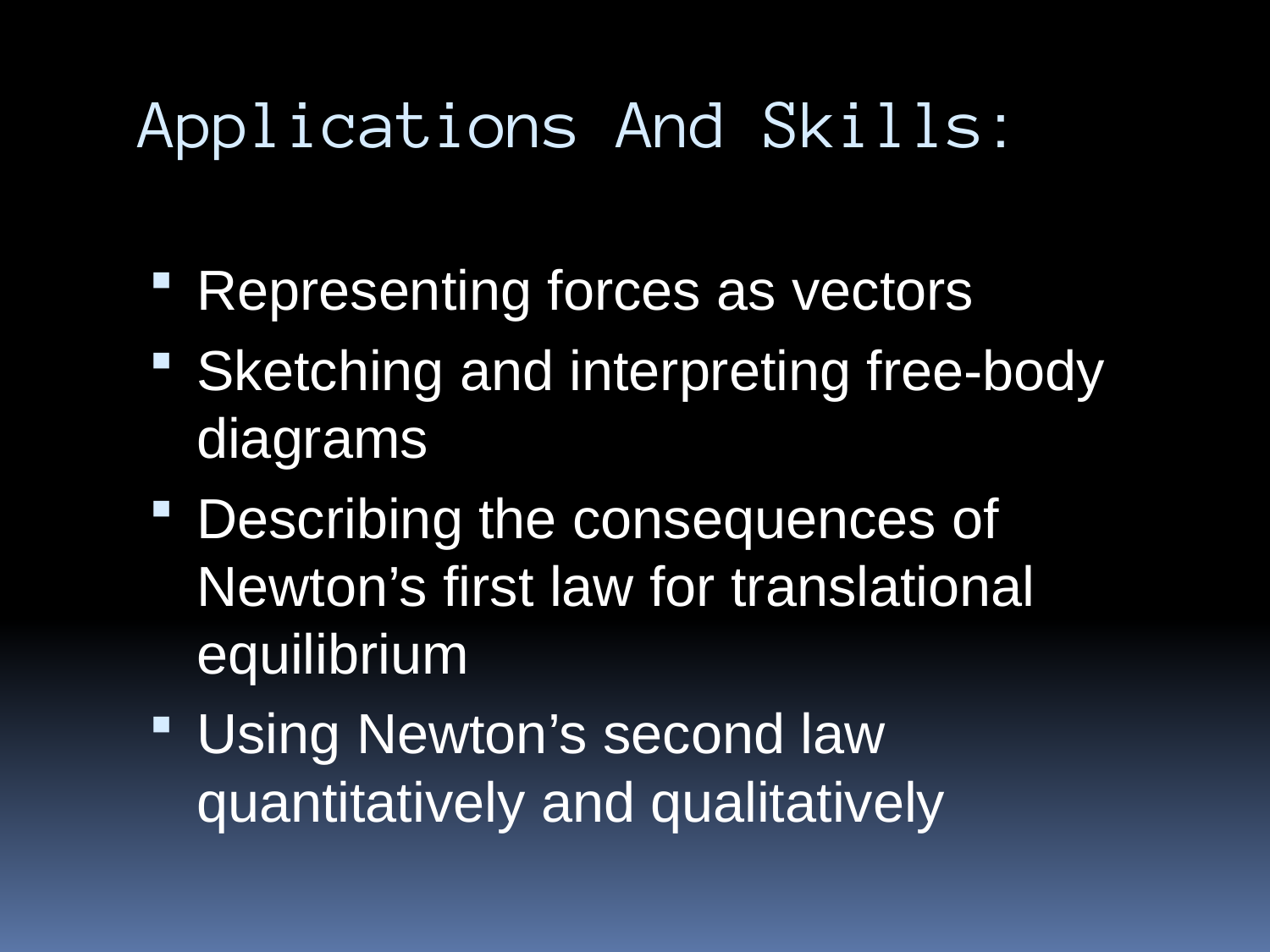

# Applications And Skills:
Representing forces as vectors
Sketching and interpreting free-body diagrams
Describing the consequences of Newton’s first law for translational equilibrium
Using Newton’s second law quantitatively and qualitatively